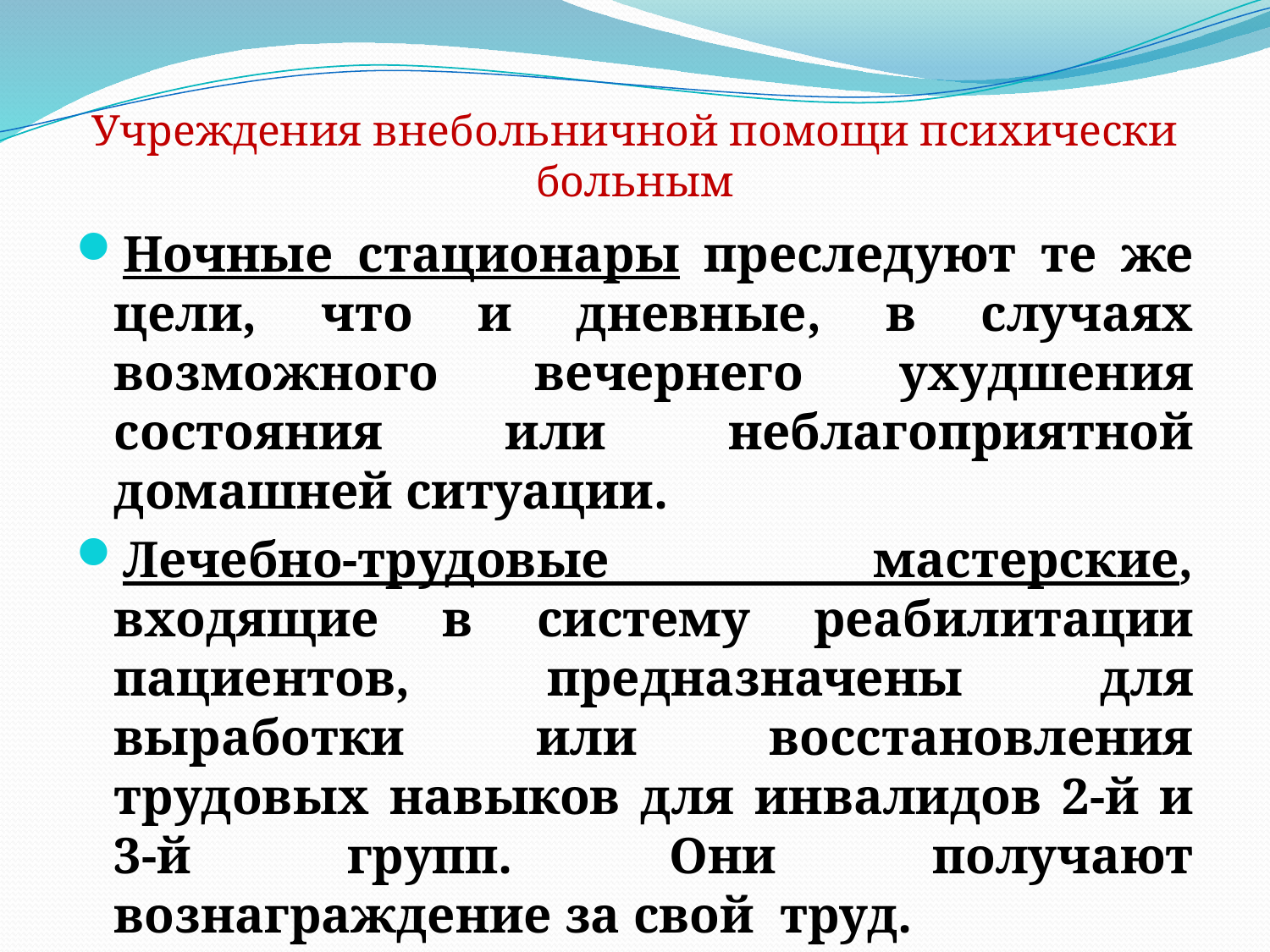

# Учреждения внебольничной помощи психически больным
Ночные стационары преследуют те же цели, что и дневные, в случаях возможного вечернего ухудшения состояния или неблагоприятной домашней ситуации.
Лечебно-трудовые мастерские, входящие в систему реабилитации пациентов, предназначены для выработки или восстановления трудовых навыков для инвалидов 2-й и 3-й групп. Они получают вознаграждение за свой  труд.